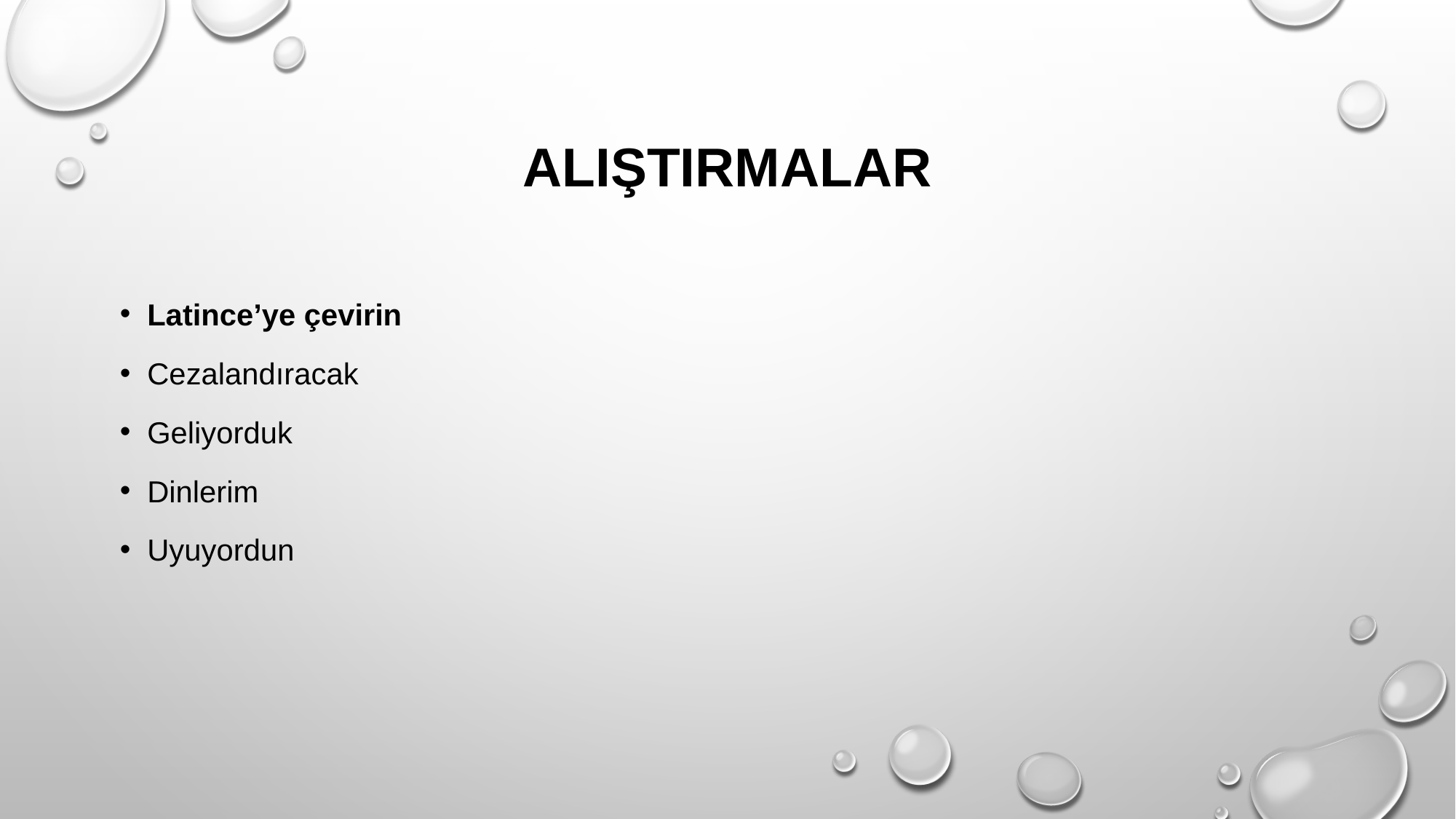

# Alıştırmalar
Latince’ye çevirin
Cezalandıracak
Geliyorduk
Dinlerim
Uyuyordun